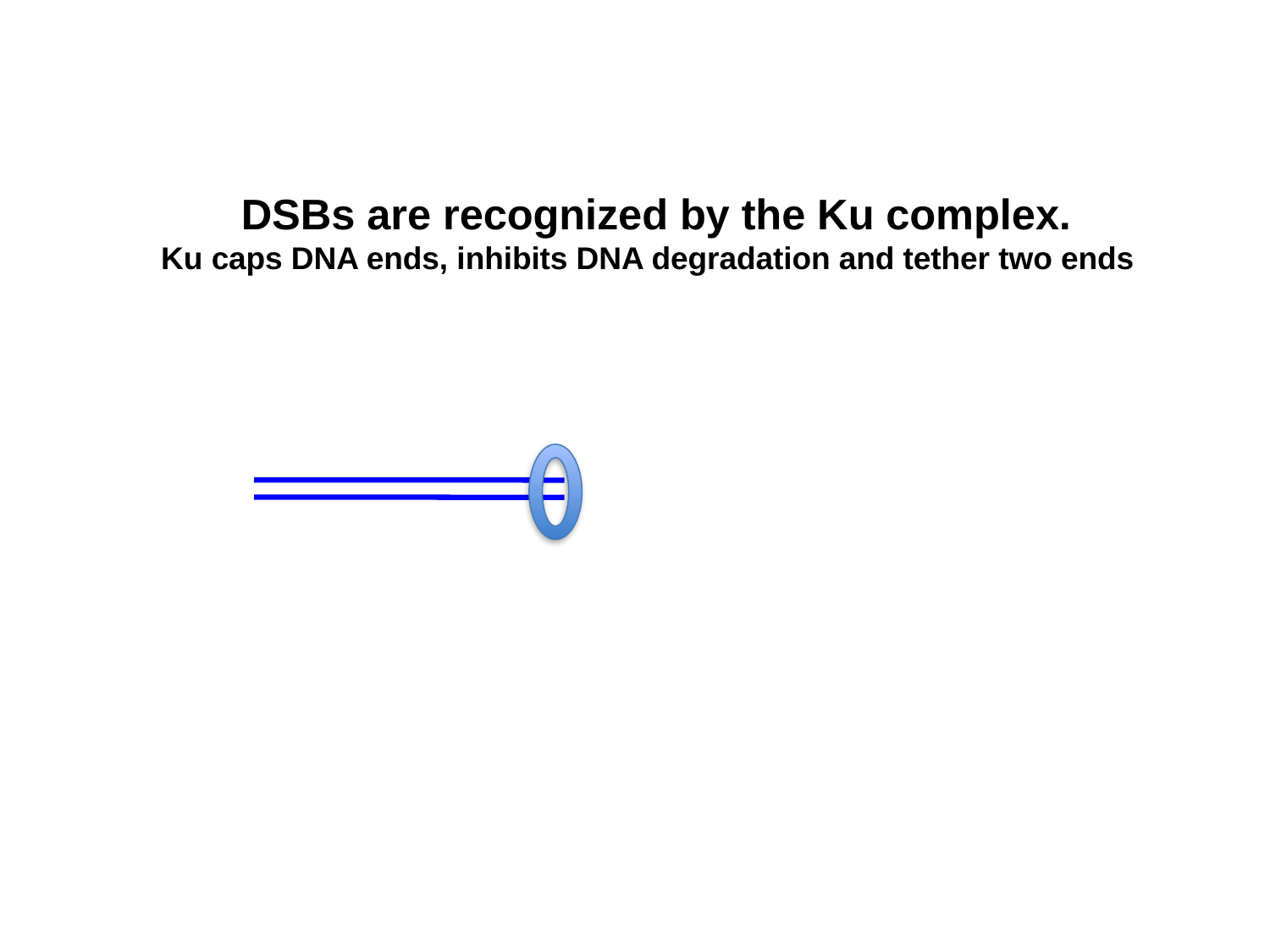

DSBs are recognized by the Ku complex.
Ku caps DNA ends, inhibits DNA degradation and tether two ends